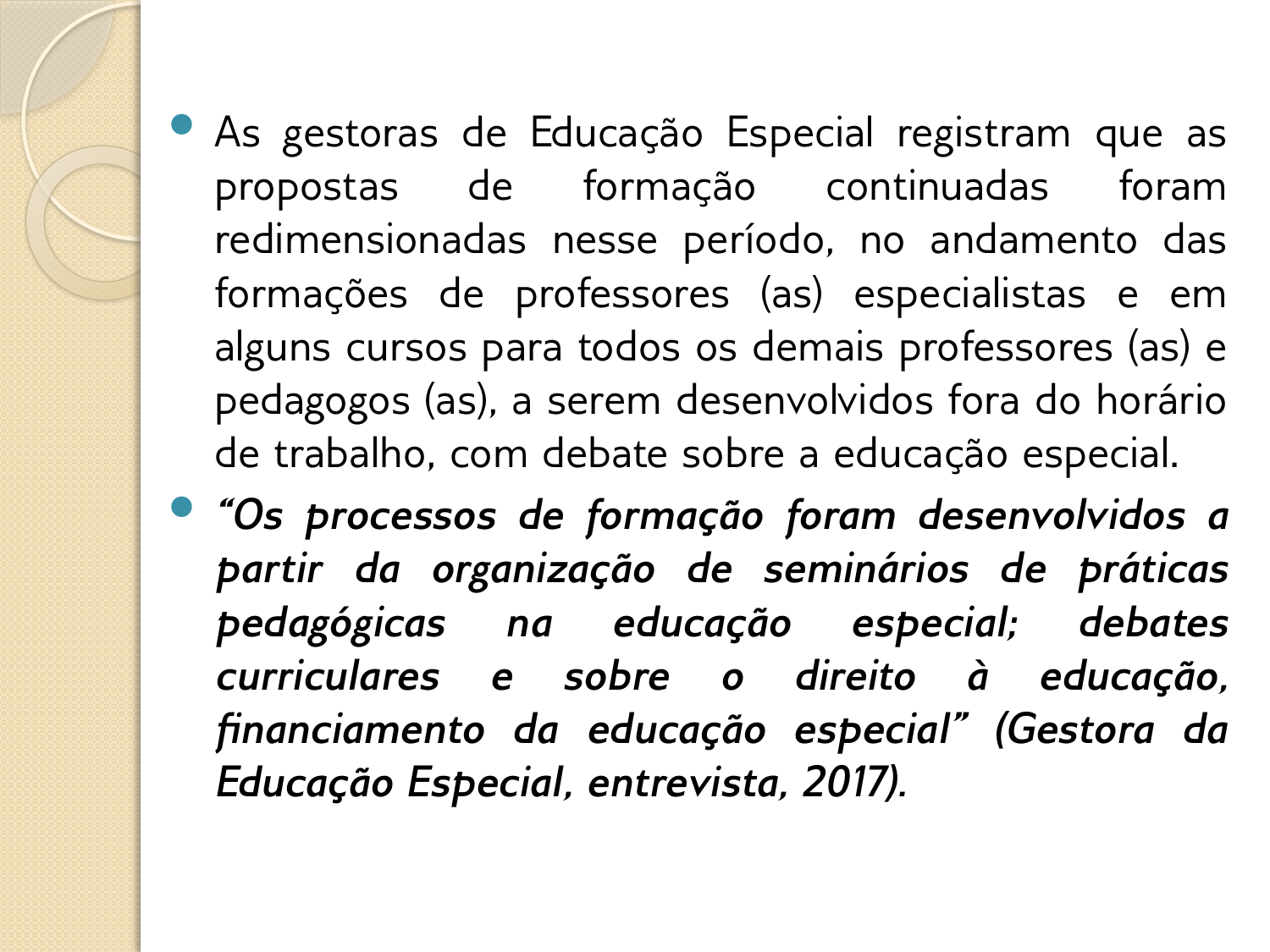

As gestoras de Educação Especial registram que as propostas de formação continuadas foram redimensionadas nesse período, no andamento das formações de professores (as) especialistas e em alguns cursos para todos os demais professores (as) e pedagogos (as), a serem desenvolvidos fora do horário de trabalho, com debate sobre a educação especial.
“Os processos de formação foram desenvolvidos a partir da organização de seminários de práticas pedagógicas na educação especial; debates curriculares e sobre o direito à educação, financiamento da educação especial” (Gestora da Educação Especial, entrevista, 2017).